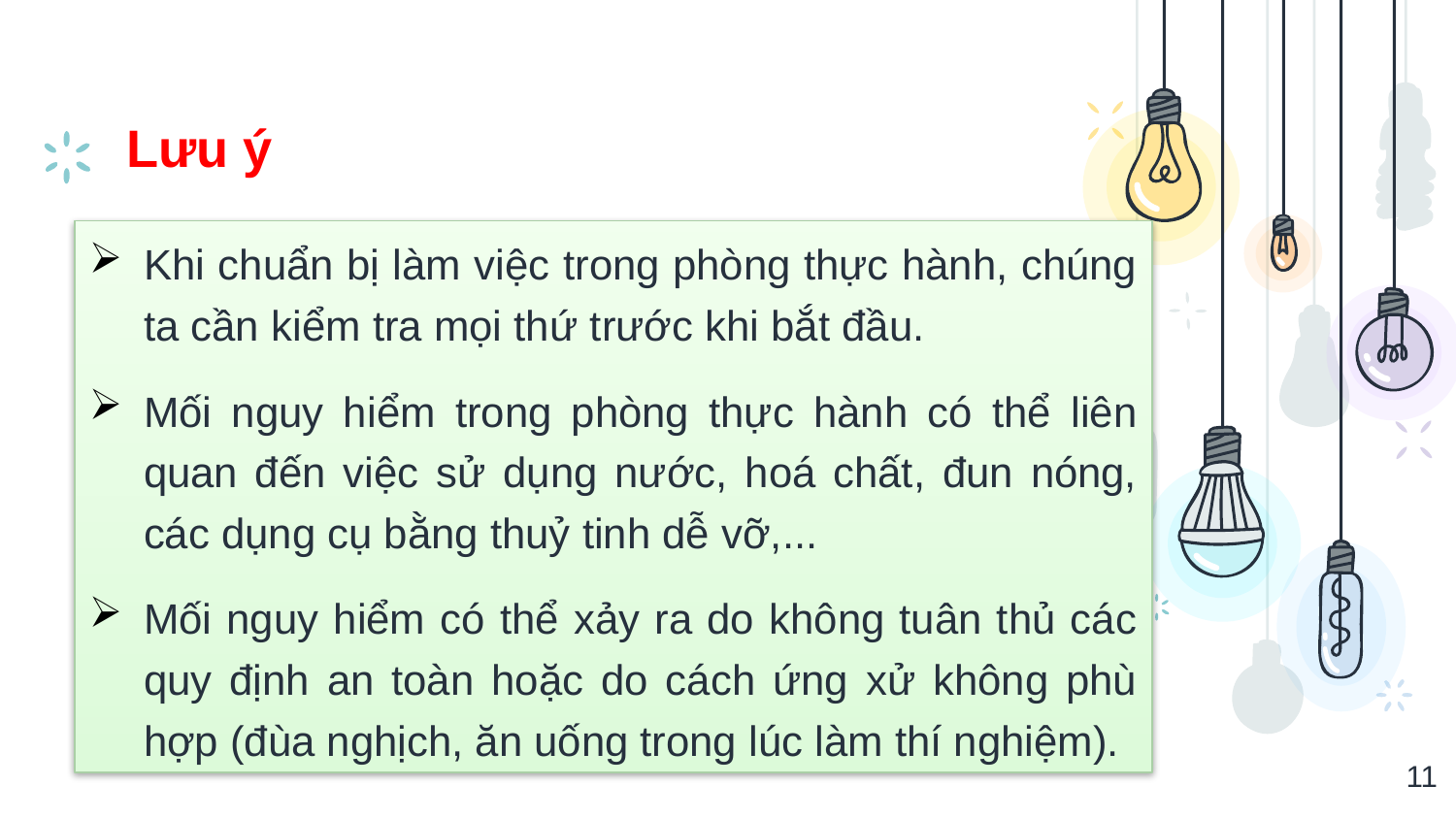

Lưu ý
Khi chuẩn bị làm việc trong phòng thực hành, chúng ta cần kiểm tra mọi thứ trước khi bắt đầu.
Mối nguy hiểm trong phòng thực hành có thể liên quan đến việc sử dụng nước, hoá chất, đun nóng, các dụng cụ bằng thuỷ tinh dễ vỡ,...
Mối nguy hiểm có thể xảy ra do không tuân thủ các quy định an toàn hoặc do cách ứng xử không phù hợp (đùa nghịch, ăn uống trong lúc làm thí nghiệm).
11